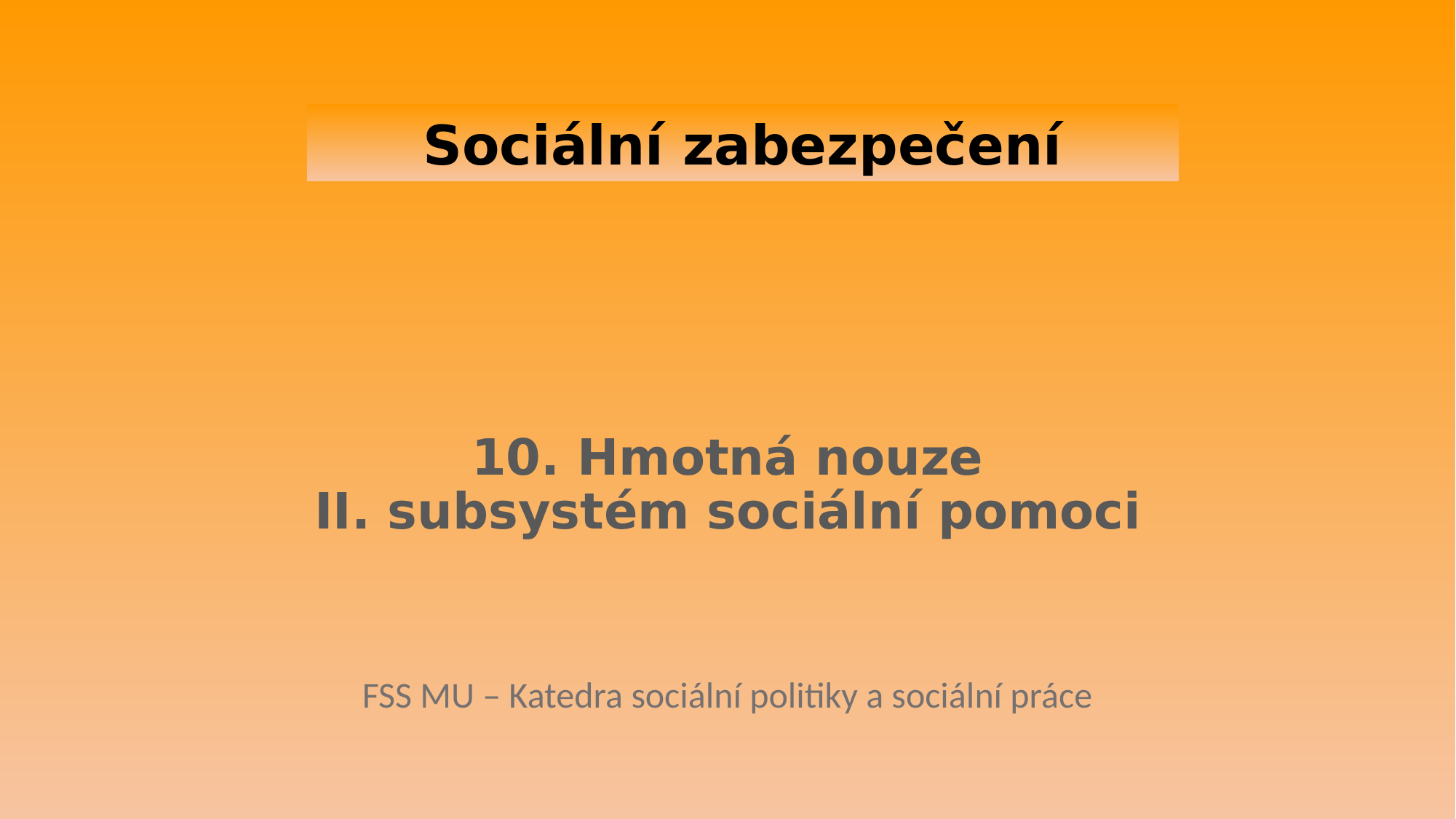

Sociální zabezpečení
# 10. Hmotná nouze II. subsystém sociální pomoci
FSS MU – Katedra sociální politiky a sociální práce